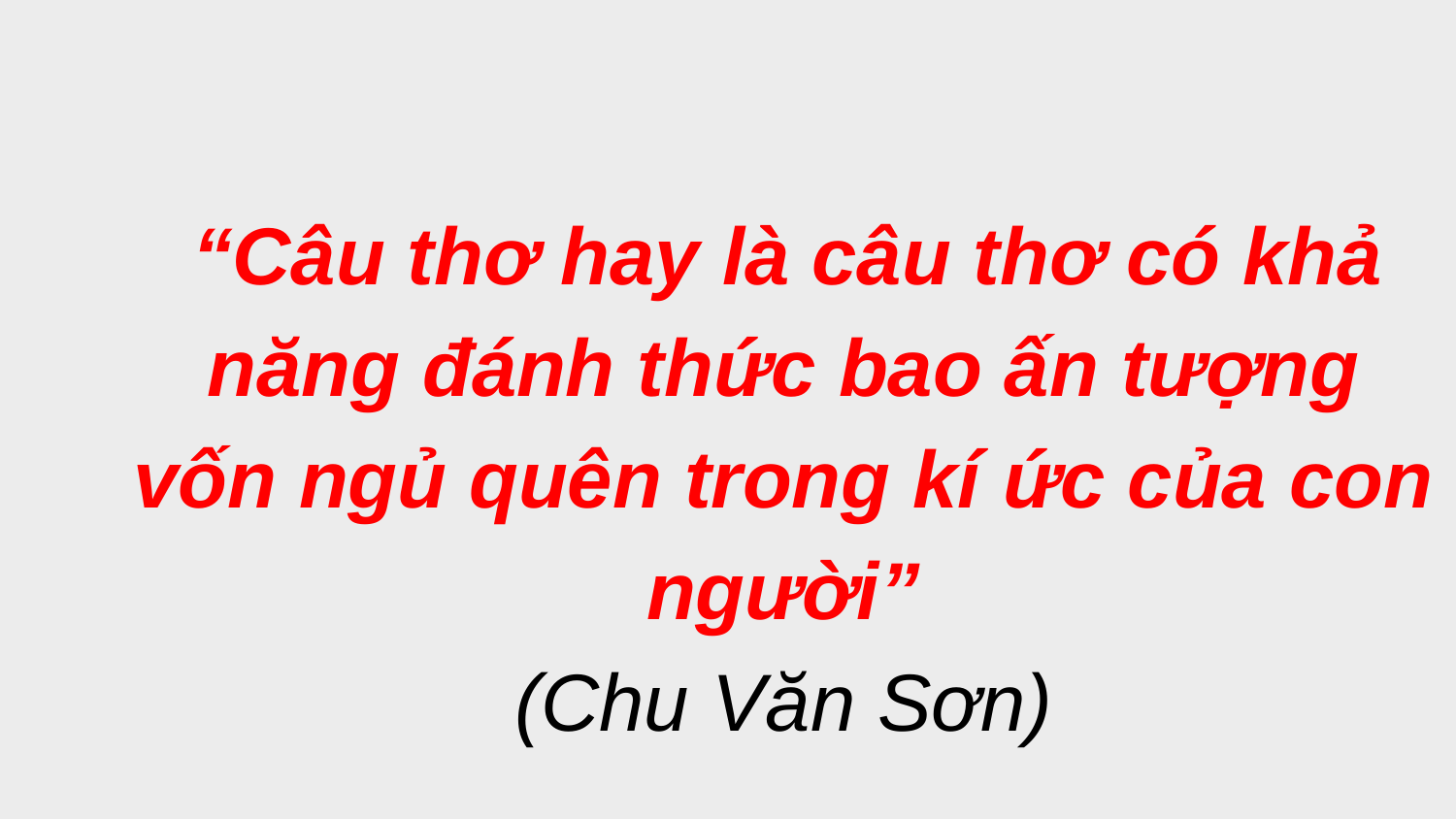

“Câu thơ hay là câu thơ có khả năng đánh thức bao ấn tượng vốn ngủ quên trong kí ức của con người”
(Chu Văn Sơn)